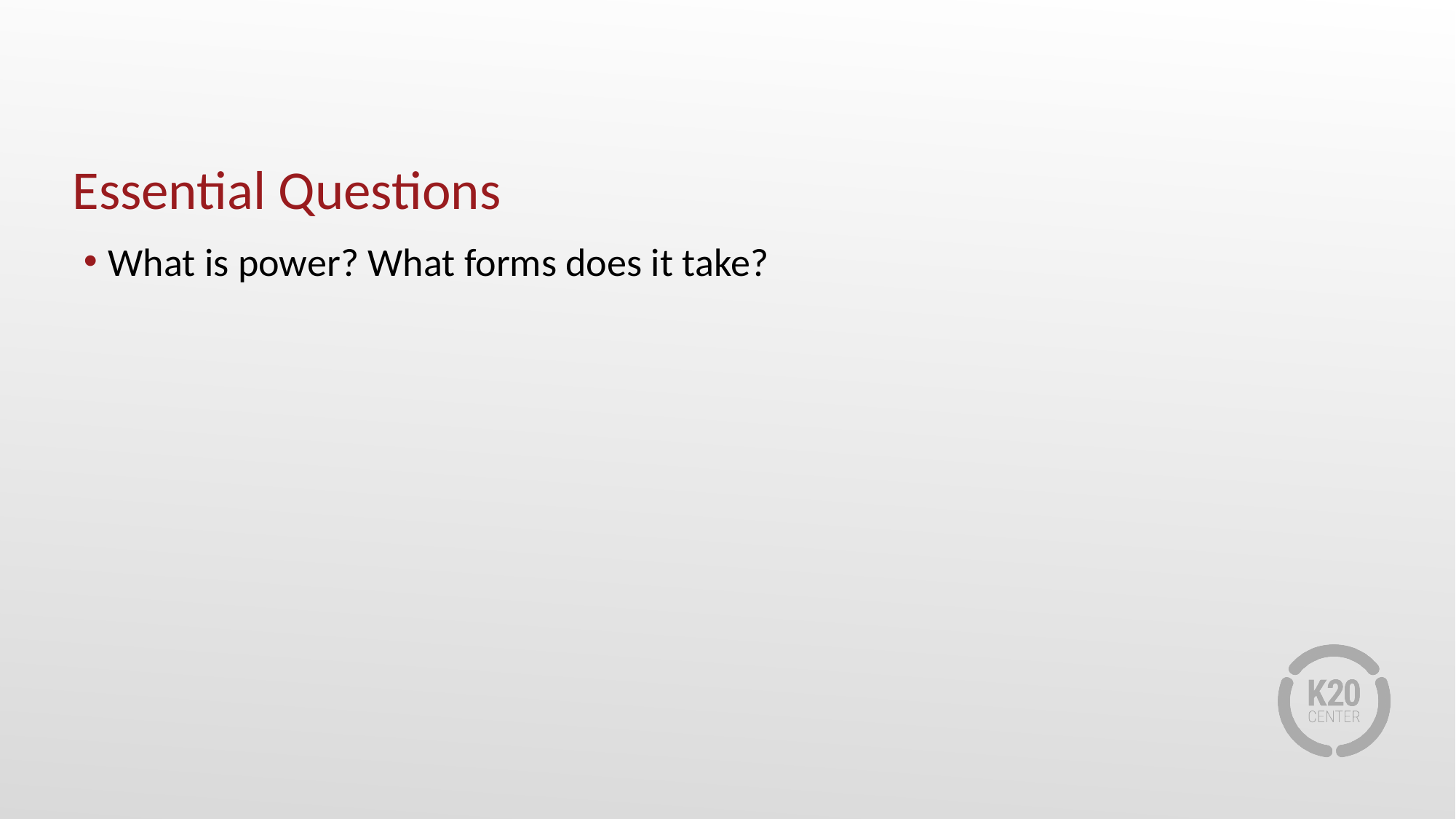

# Essential Questions
What is power? What forms does it take?